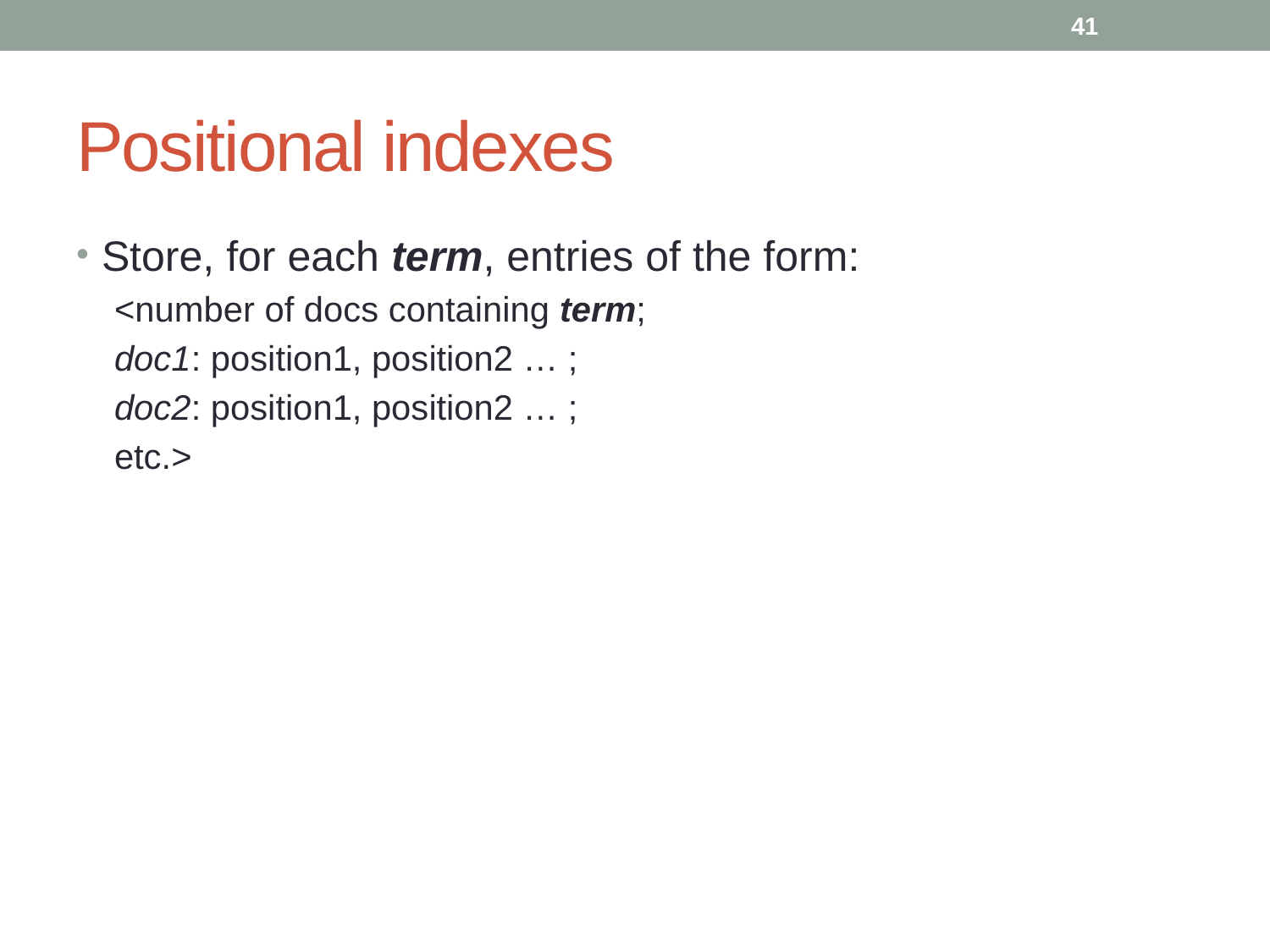

41
# Positional indexes
Store, for each term, entries of the form:
<number of docs containing term;
doc1: position1, position2 … ;
doc2: position1, position2 … ;
etc.>